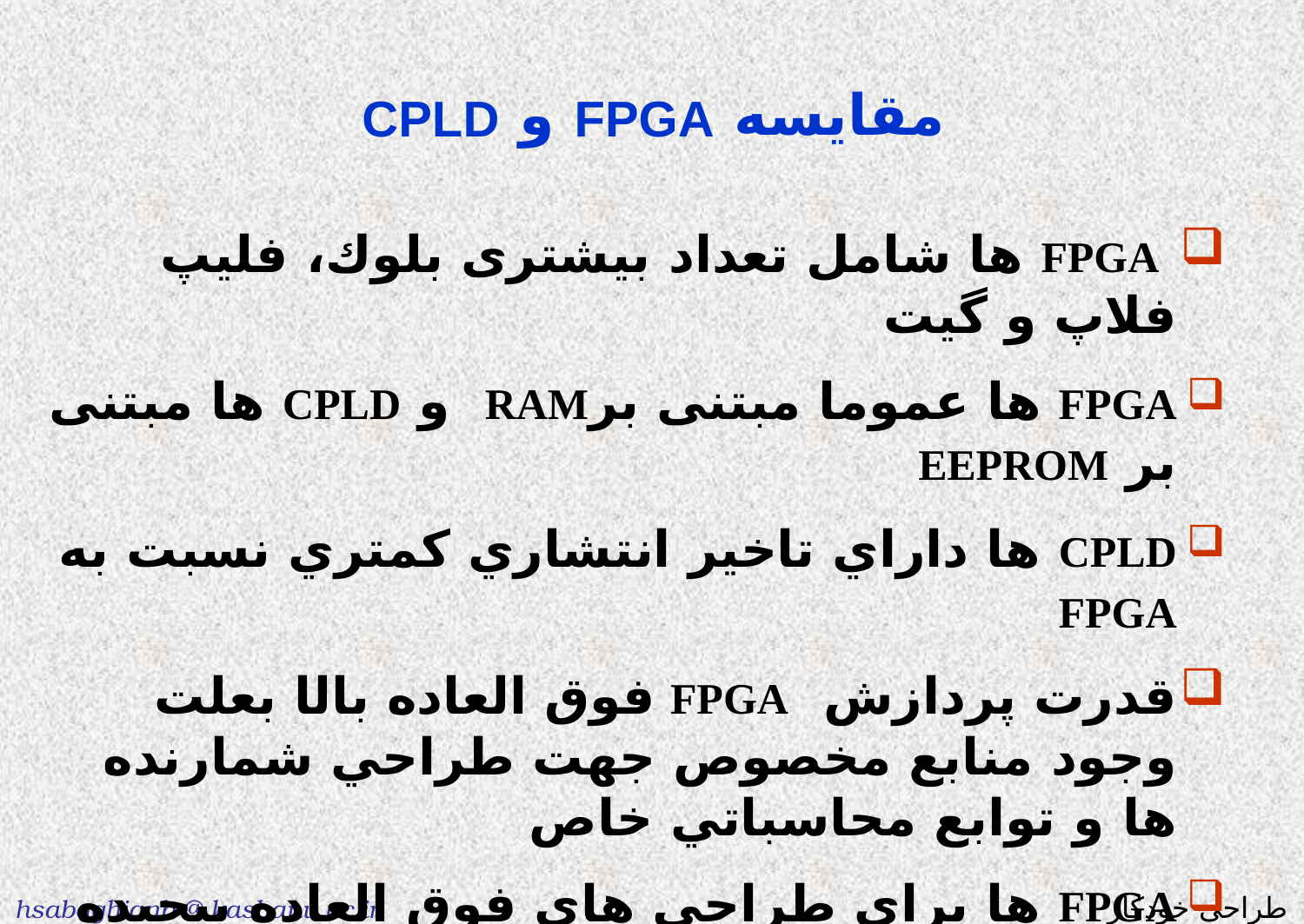

# مقایسه FPGA و CPLD
 FPGA ها شامل ‌تعداد بیشتری بلوك، فليپ فلاپ و گيت
FPGA ها عموما مبتنی برRAM  و CPLD ها مبتنی بر EEPROM
CPLD ها داراي تاخير انتشاري كمتري نسبت به FPGA
قدرت پردازش  FPGA فوق العاده بالا بعلت وجود منابع مخصوص جهت طراحي شمارنده ها و توابع محاسباتي خاص
FPGA ها براي طراحي هاي فوق العاده پيچيده ديجيتال
تفاوت سازمان بلوک های برنامه پذیر در FPGA با CPLD و SPLD